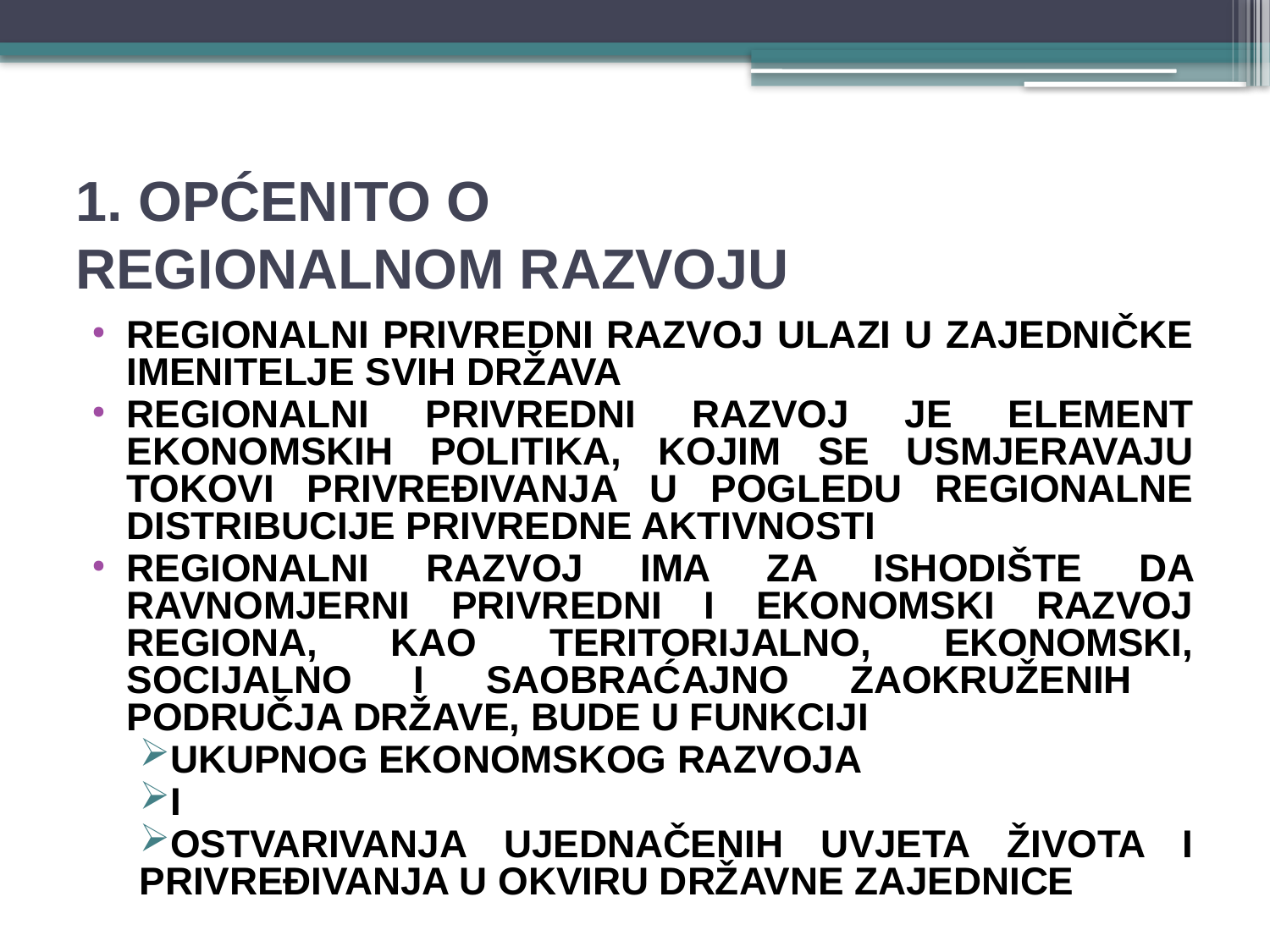

# 1. OPĆENITO O REGIONALNOM RAZVOJU
REGIONALNI PRIVREDNI RAZVOJ ULAZI U ZAJEDNIČKE IMENITELJE SVIH DRŽAVA
REGIONALNI PRIVREDNI RAZVOJ JE ELEMENT EKONOMSKIH POLITIKA, KOJIM SE USMJERAVAJU TOKOVI PRIVREĐIVANJA U POGLEDU REGIONALNE DISTRIBUCIJE PRIVREDNE AKTIVNOSTI
REGIONALNI RAZVOJ ima za ishodište da ravnomjerni privredni i ekonomski razvoj regiona, kao teritorijalno, ekonomski, socijalno i saobraćajno zaokruženih  područja države, bude u funkciji
UKUPNOG EKONOMSKOG RAZVOJA
I
OSTVARIVANJA UJEDNAČENIH UVJETA ŽIVOTA I PRIVREĐIVANJA U OKVIRU DRŽAVNE ZAJEDNICE